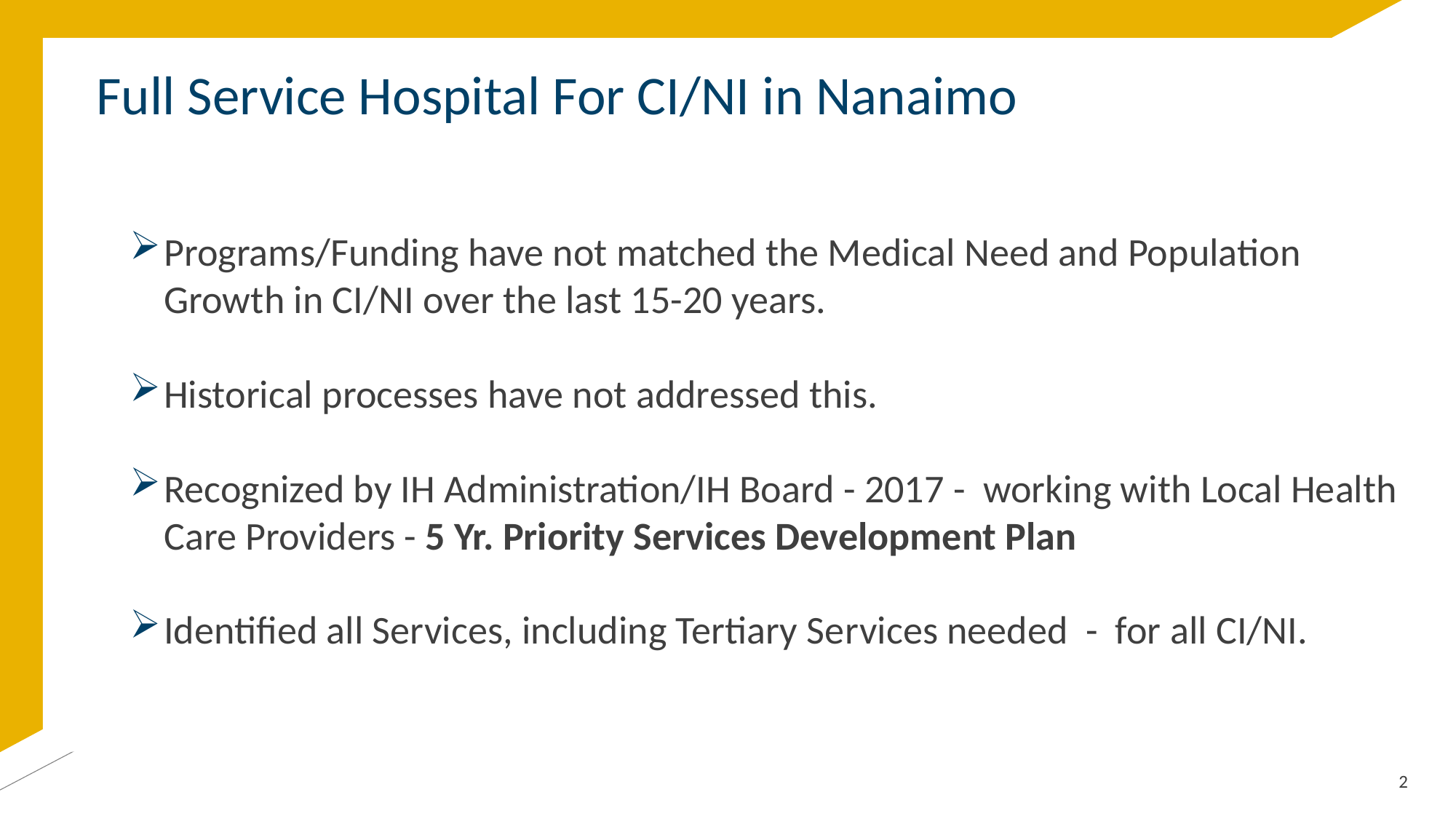

# Full Service Hospital For CI/NI in Nanaimo

Programs/Funding have not matched the Medical Need and Population Growth in CI/NI over the last 15-20 years.

Historical processes have not addressed this.

Recognized by IH Administration/IH Board - 2017 -  working with Local Health Care Providers - 5 Yr. Priority Services Development Plan

Identified all Services, including Tertiary Services needed  -  for all CI/NI.

2